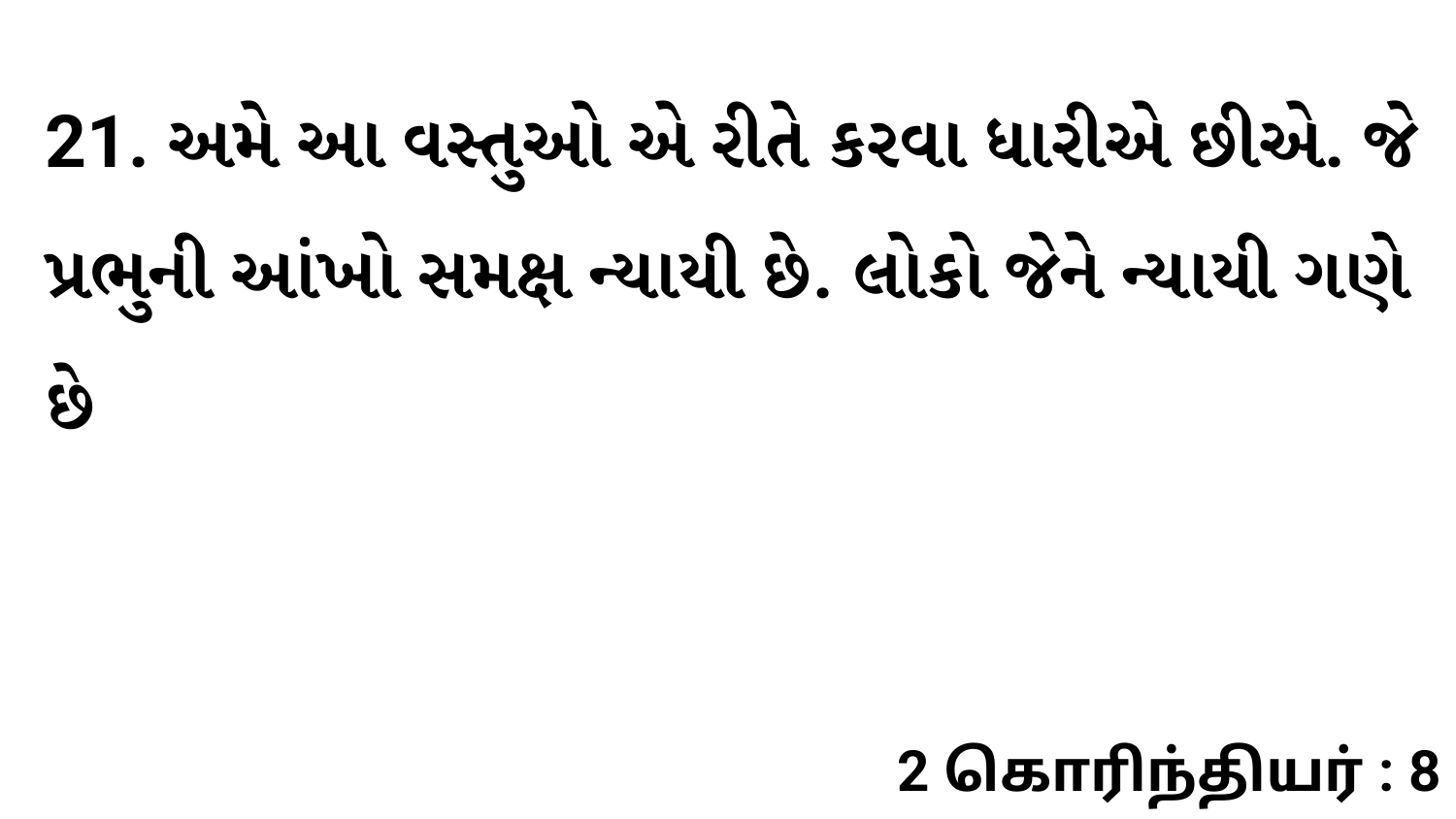

21. અમે આ વસ્તુઓ એ રીતે કરવા ધારીએ છીએ. જે પ્રભુની આંખો સમક્ષ ન્યાયી છે. લોકો જેને ન્યાયી ગણે છે
2 கொரிந்தியர் : 8